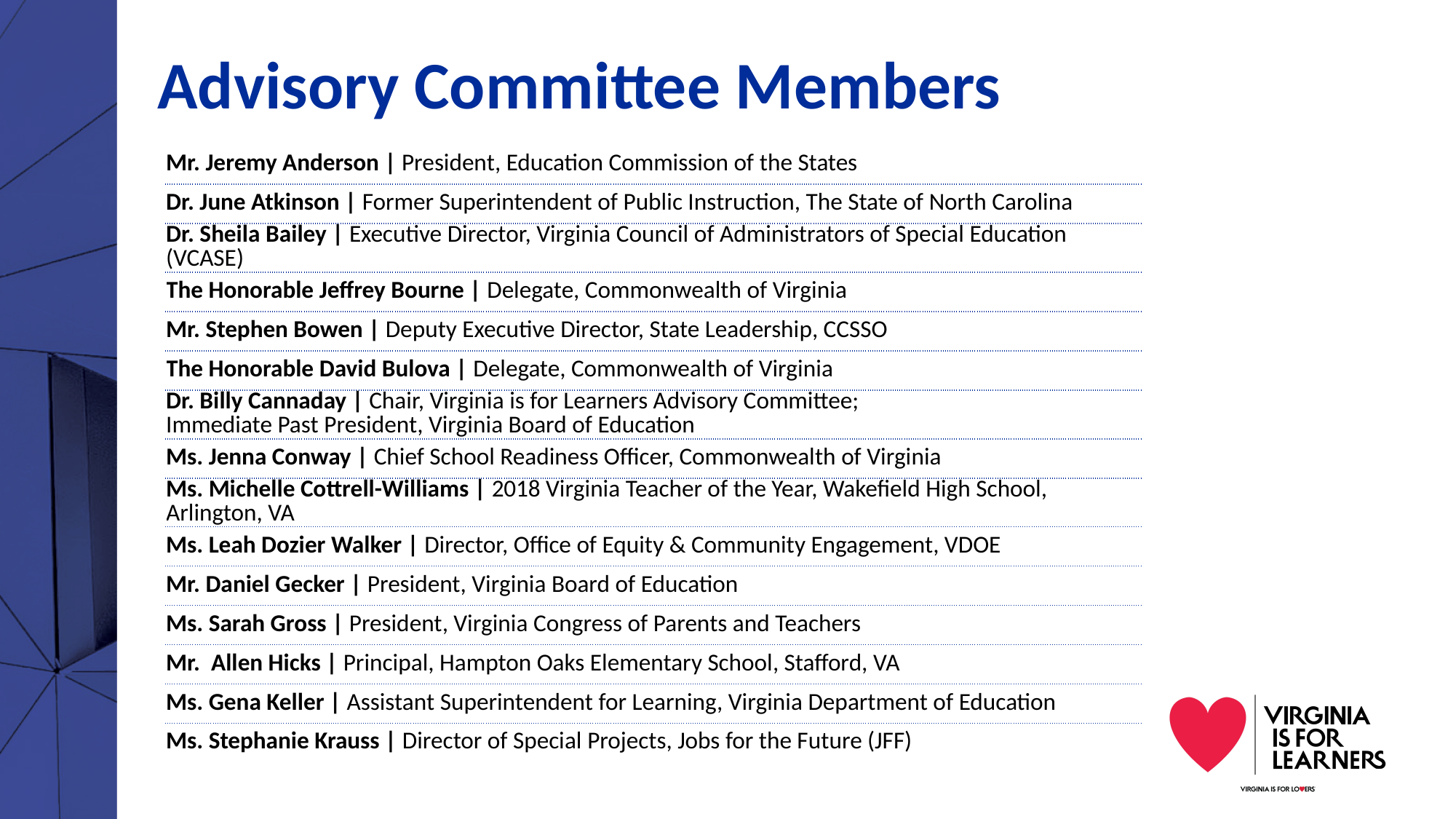

# Advisory Committee Members
| Mr. Jeremy Anderson | President, Education Commission of the States |
| --- |
| Dr. June Atkinson | Former Superintendent of Public Instruction, The State of North Carolina |
| Dr. Sheila Bailey | Executive Director, Virginia Council of Administrators of Special Education (VCASE) |
| The Honorable Jeffrey Bourne | Delegate, Commonwealth of Virginia |
| Mr. Stephen Bowen | Deputy Executive Director, State Leadership, CCSSO |
| The Honorable David Bulova | Delegate, Commonwealth of Virginia |
| Dr. Billy Cannaday | Chair, Virginia is for Learners Advisory Committee; Immediate Past President, Virginia Board of Education |
| Ms. Jenna Conway | Chief School Readiness Officer, Commonwealth of Virginia |
| Ms. Michelle Cottrell-Williams | 2018 Virginia Teacher of the Year, Wakefield High School, Arlington, VA |
| Ms. Leah Dozier Walker | Director, Office of Equity & Community Engagement, VDOE |
| Mr. Daniel Gecker | President, Virginia Board of Education |
| Ms. Sarah Gross | President, Virginia Congress of Parents and Teachers |
| Mr.  Allen Hicks | Principal, Hampton Oaks Elementary School, Stafford, VA |
| Ms. Gena Keller | Assistant Superintendent for Learning, Virginia Department of Education |
| Ms. Stephanie Krauss | Director of Special Projects, Jobs for the Future (JFF) |